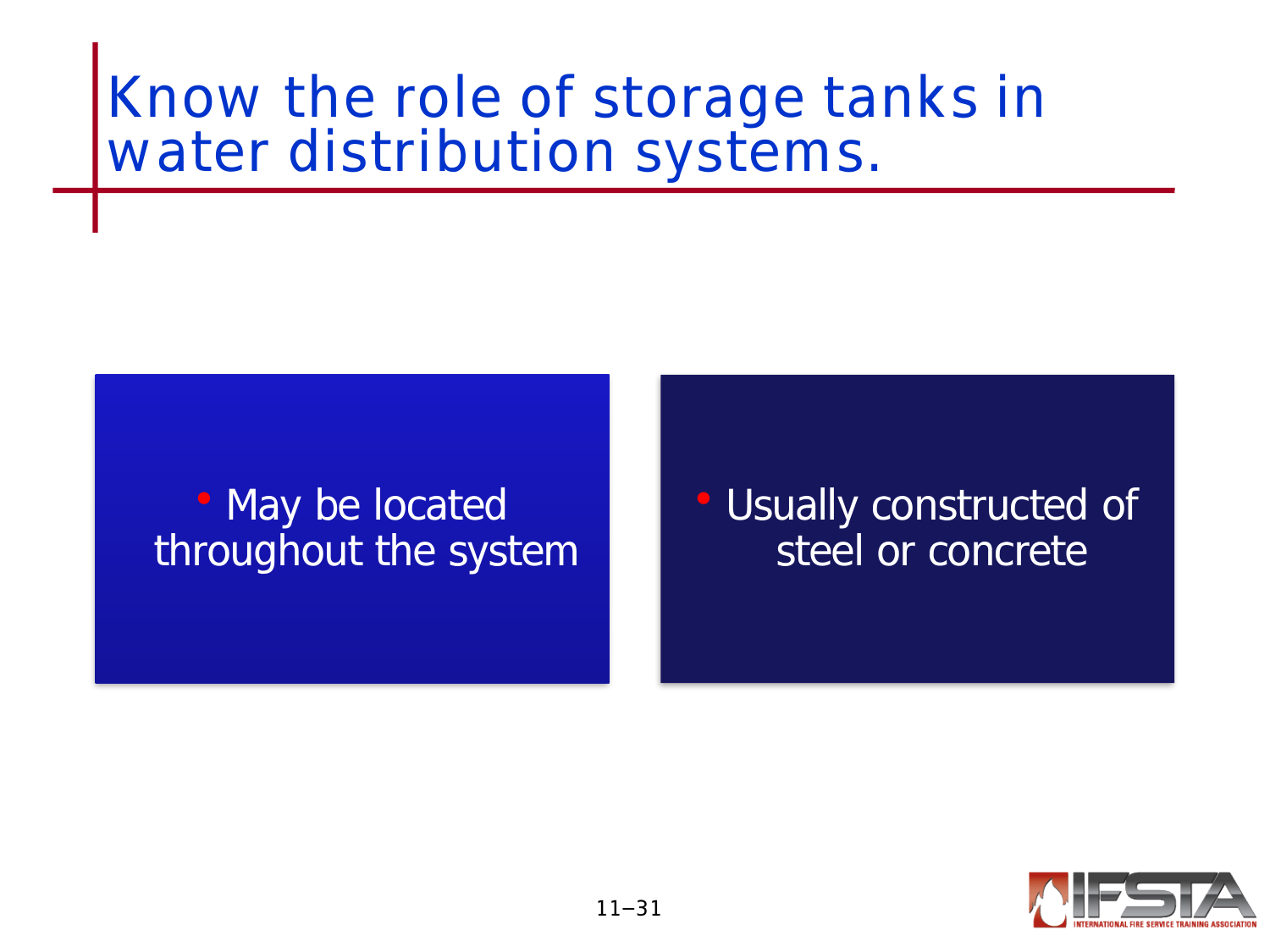

# Know the role of storage tanks in water distribution systems.
May be located throughout the system
Usually constructed of steel or concrete
11–31